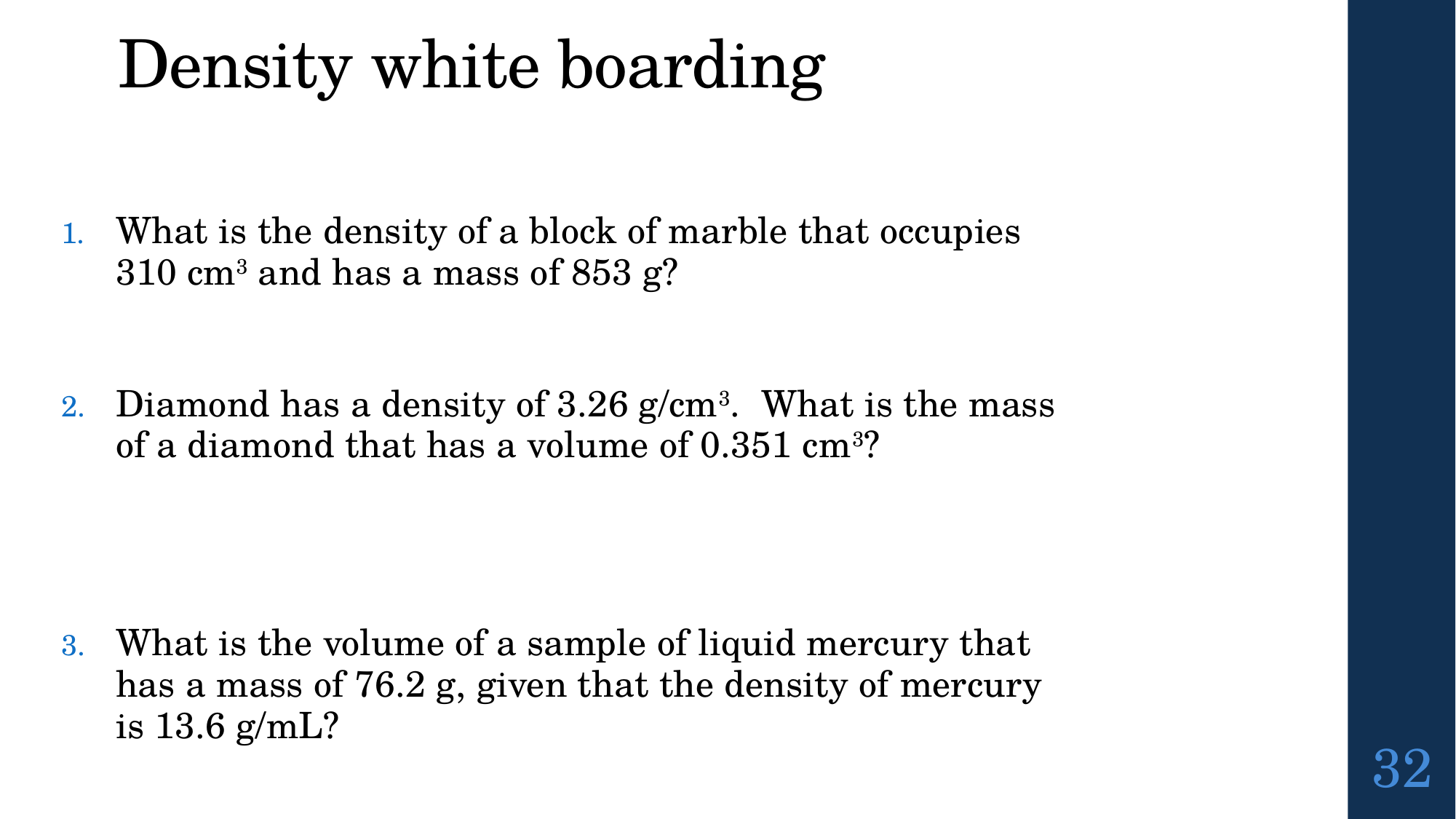

# Density white boarding

What is the density of a block of marble that occupies 310 cm3 and has a mass of 853 g?

Diamond has a density of 3.26 g/cm3.  What is the mass of a diamond that has a volume of 0.351 cm3?

What is the volume of a sample of liquid mercury that has a mass of 76.2 g, given that the density of mercury is 13.6 g/mL?
32